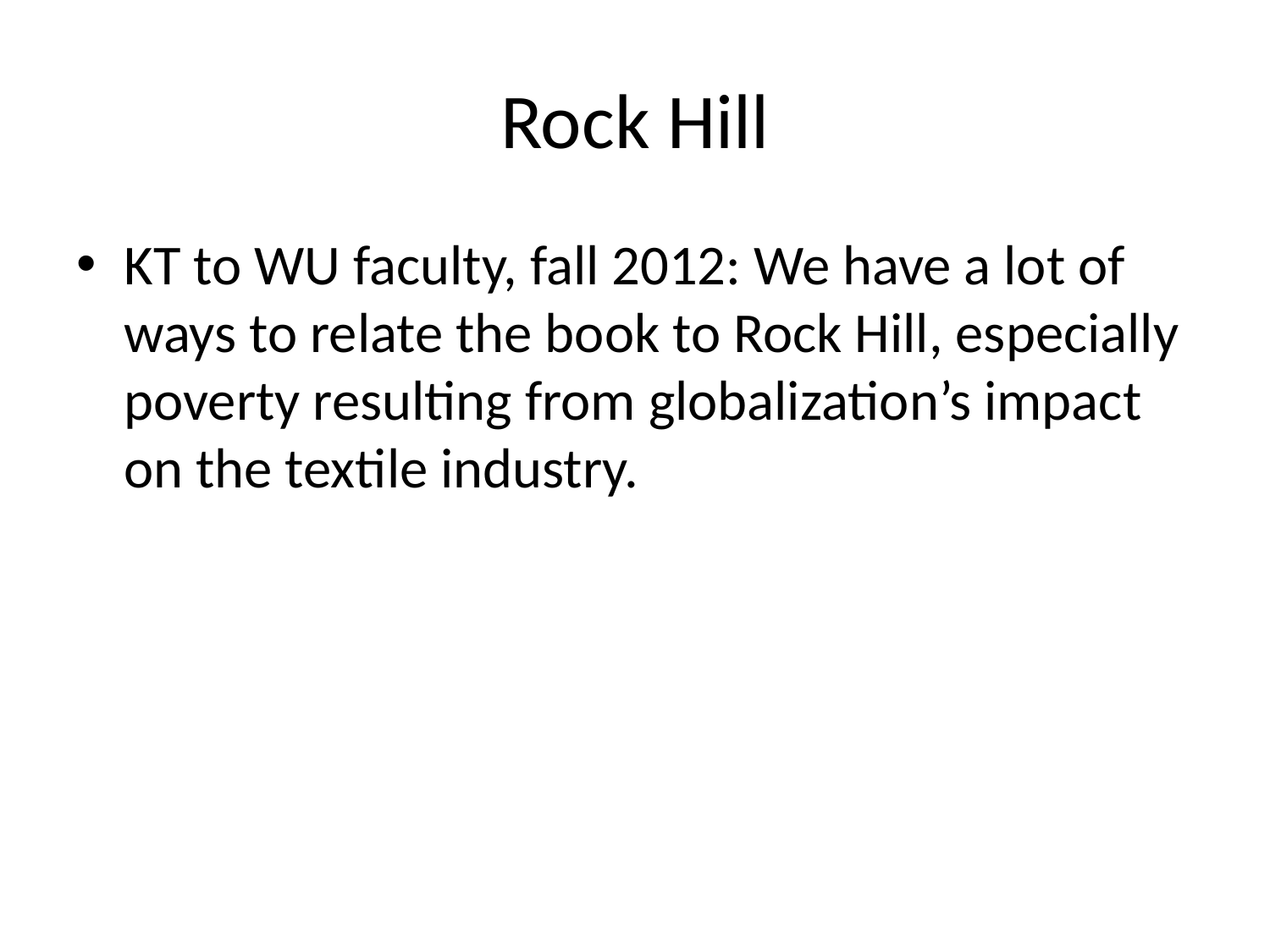

# Rock Hill
KT to WU faculty, fall 2012: We have a lot of ways to relate the book to Rock Hill, especially poverty resulting from globalization’s impact on the textile industry.